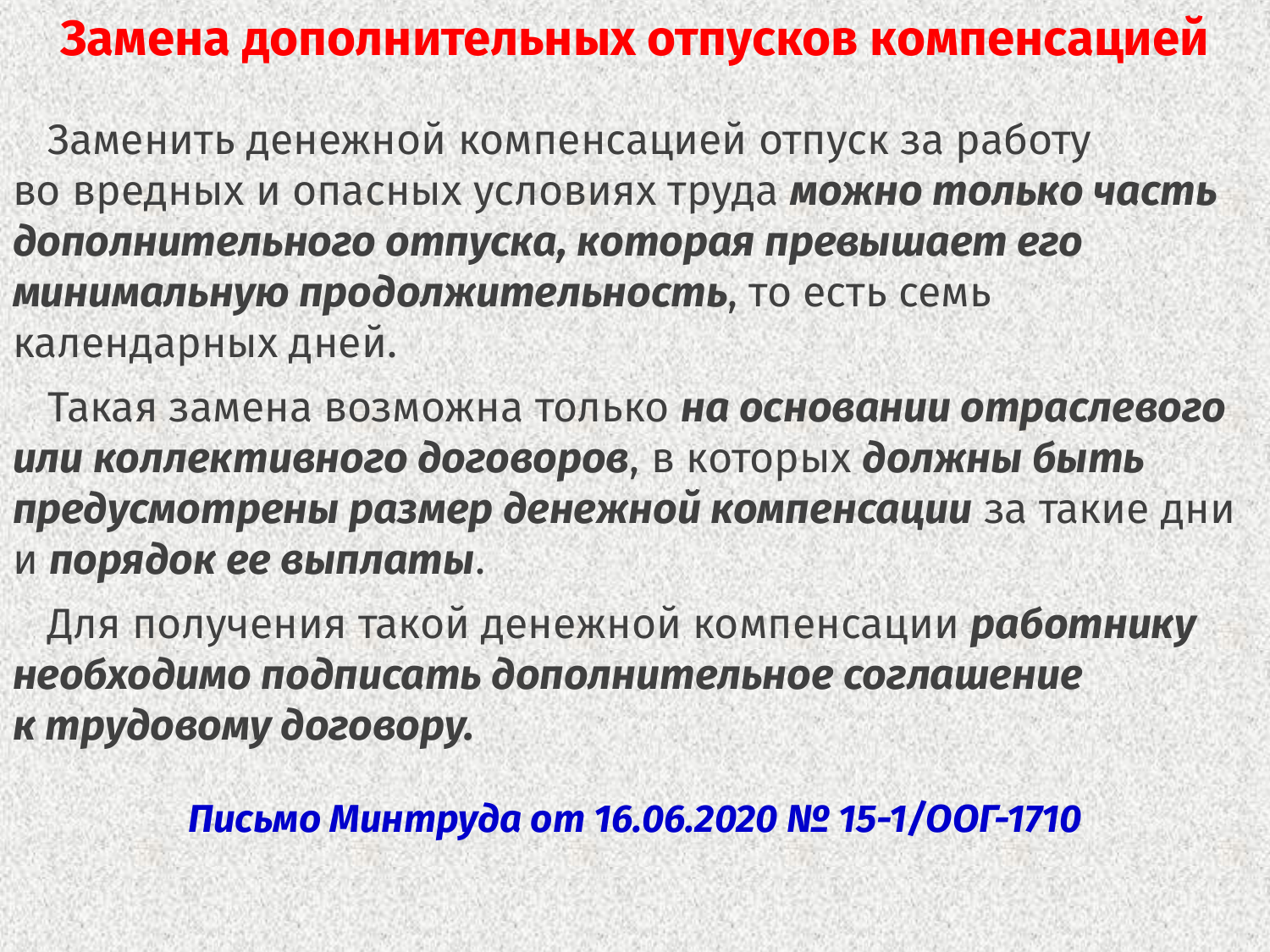

Замена дополнительных отпусков компенсацией

Заменить денежной компенсацией отпуск за работу во вредных и опасных условиях труда можно только часть дополнительного отпуска, которая превышает его минимальную продолжительность, то есть семь календарных дней.
Такая замена возможна только на основании отраслевого или коллективного договоров, в которых должны быть предусмотрены размер денежной компенсации за такие дни и порядок ее выплаты.
Для получения такой денежной компенсации работнику необходимо подписать дополнительное соглашение к трудовому договору.

Письмо Минтруда от 16.06.2020 № 15-1/ООГ-1710